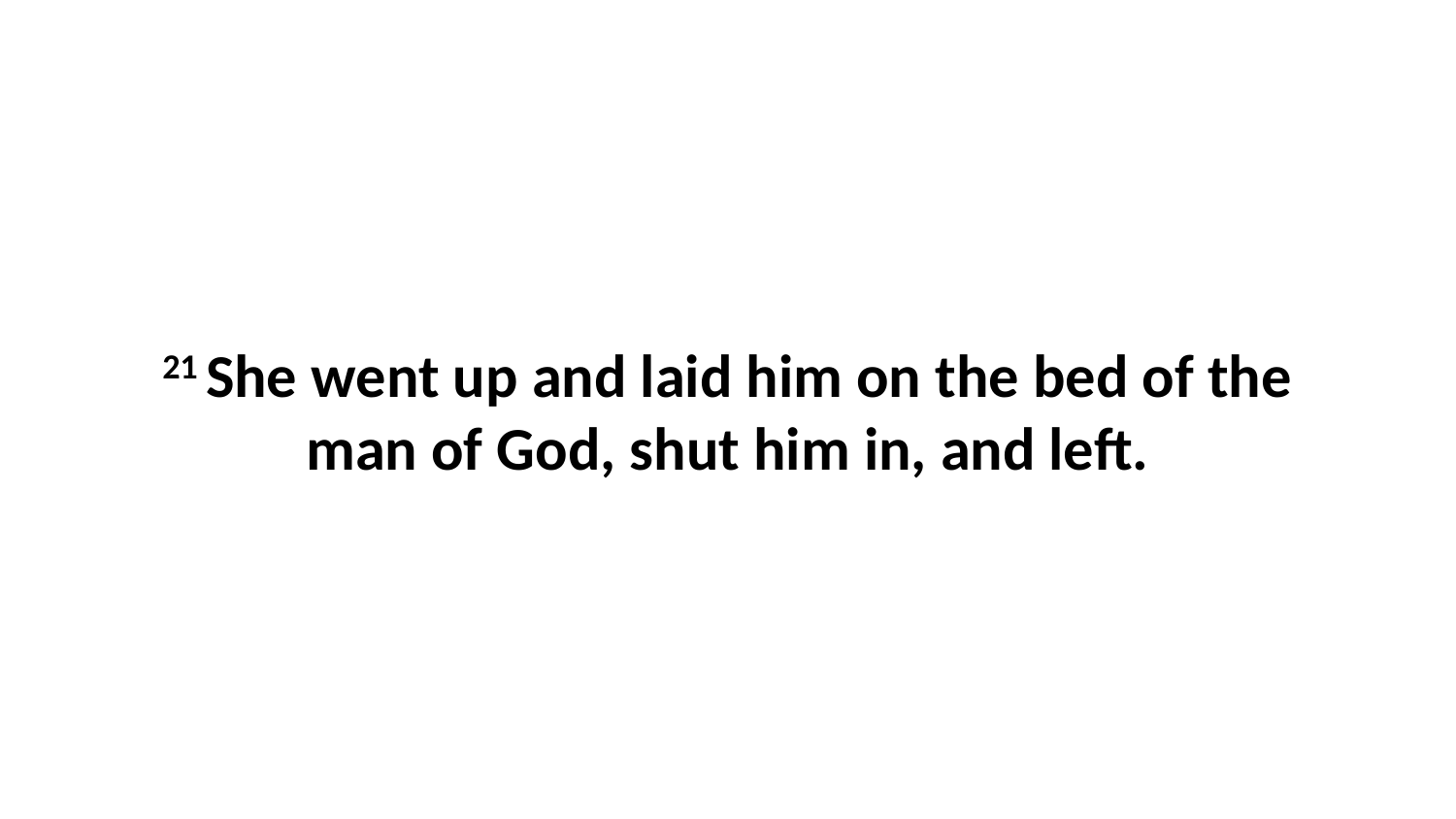

21 She went up and laid him on the bed of the man of God, shut him in, and left.